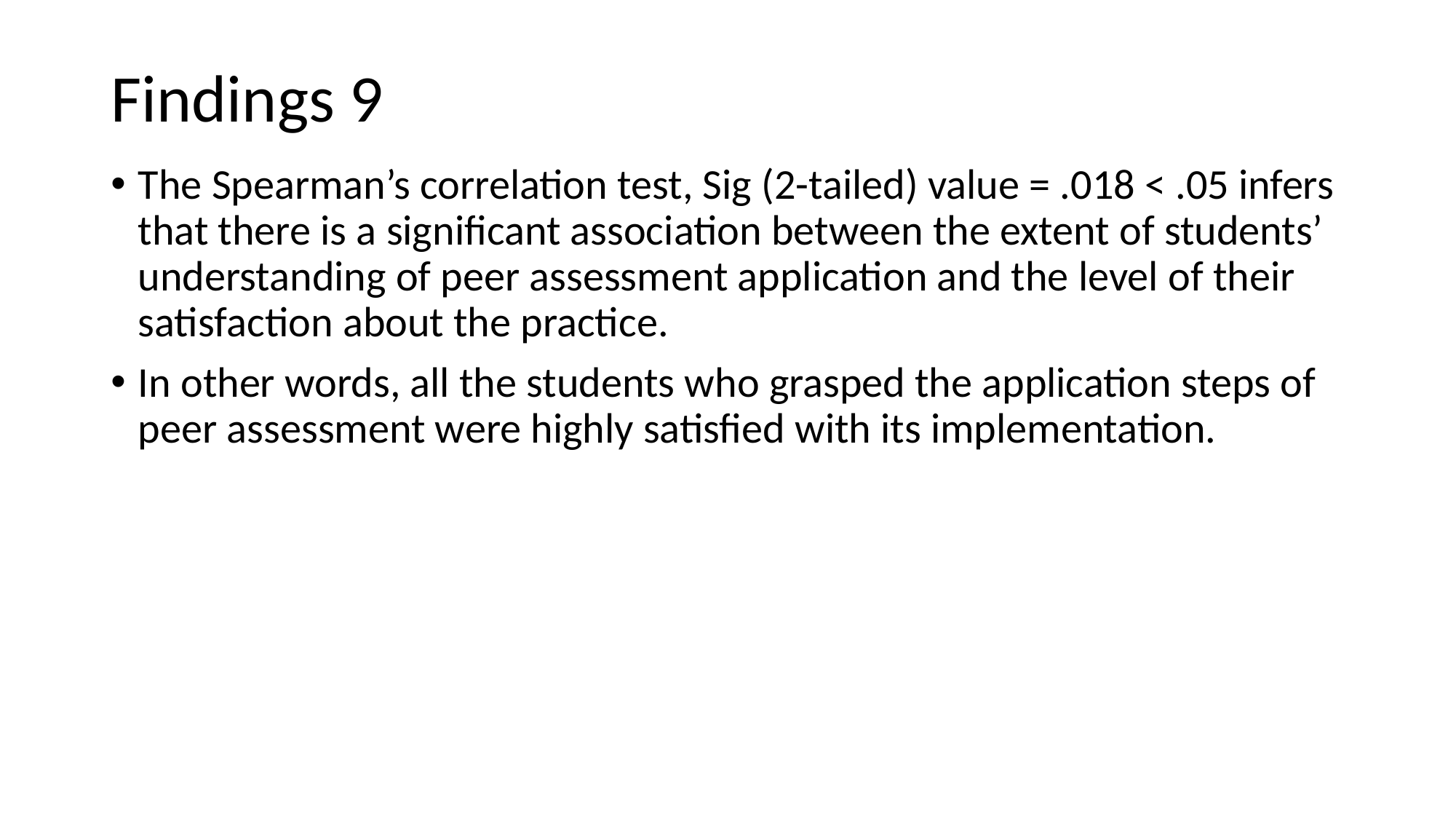

# Findings 9
The Spearman’s correlation test, Sig (2-tailed) value = .018 < .05 infers that there is a significant association between the extent of students’ understanding of peer assessment application and the level of their satisfaction about the practice.
In other words, all the students who grasped the application steps of peer assessment were highly satisfied with its implementation.